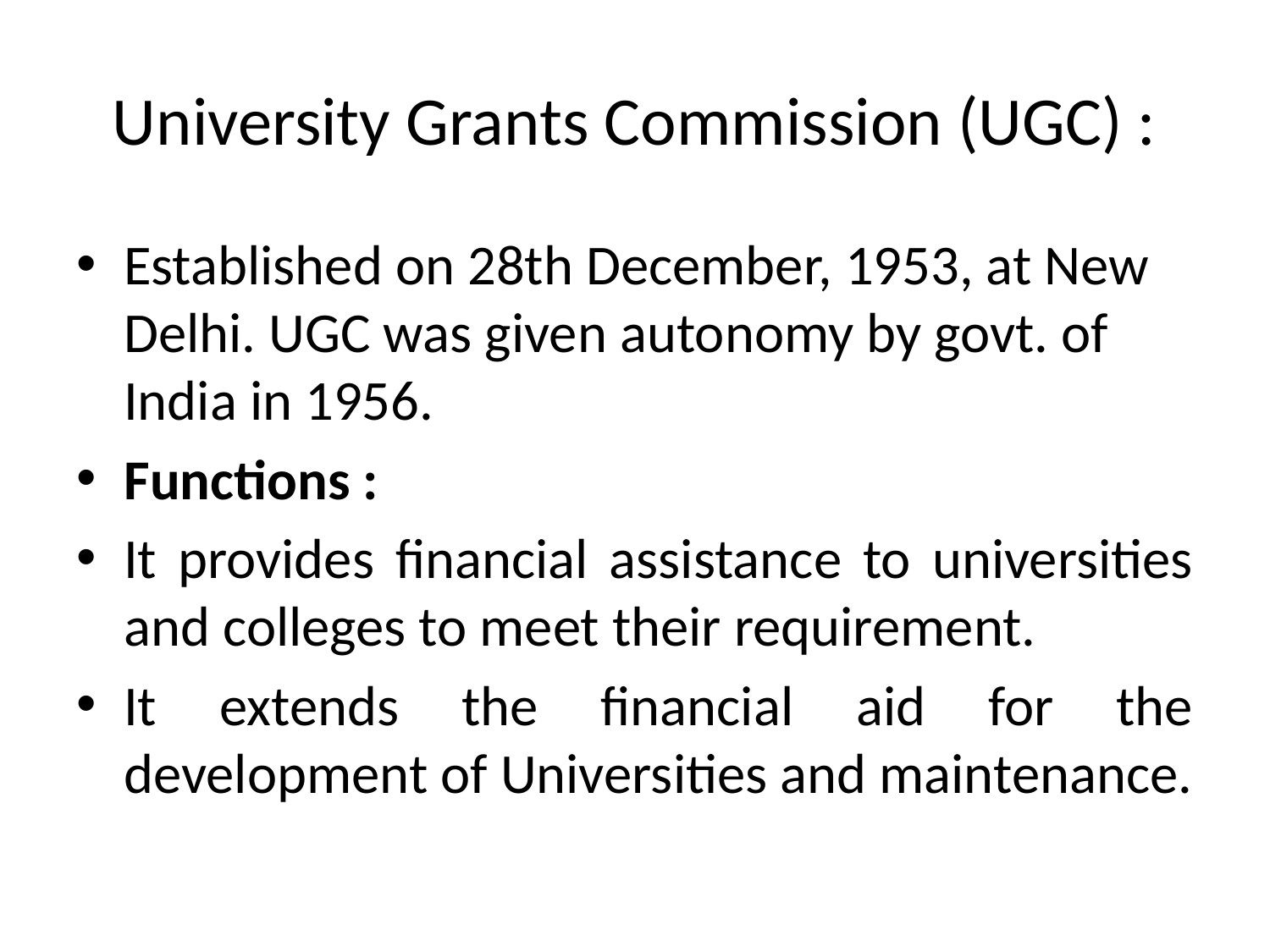

# University Grants Commission (UGC) :
Established on 28th December, 1953, at New Delhi. UGC was given autonomy by govt. of India in 1956.
Functions :
It provides financial assistance to universities and colleges to meet their requirement.
It extends the financial aid for the development of Universities and maintenance.